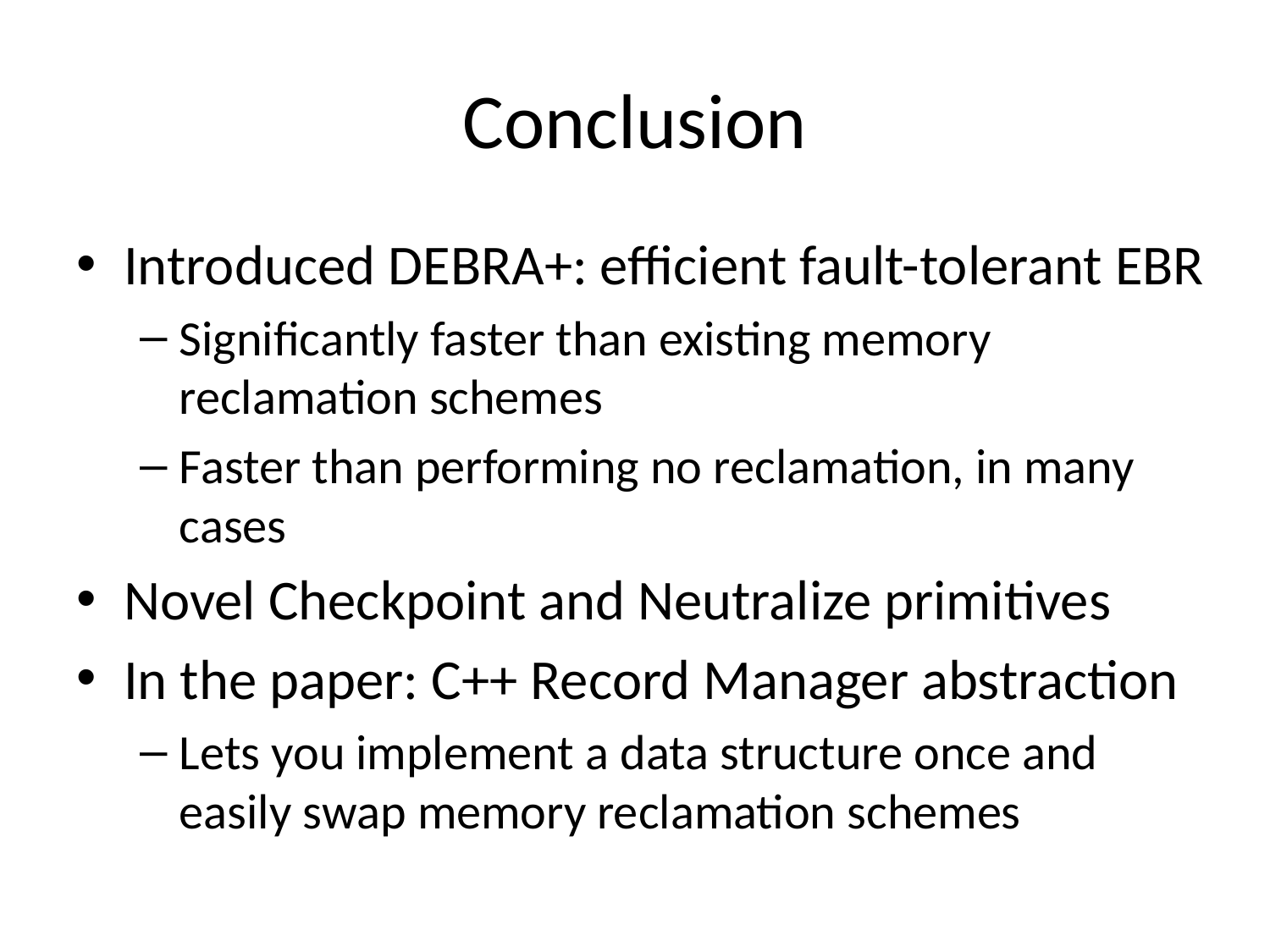

# Conclusion
Introduced DEBRA+: efficient fault-tolerant EBR
Significantly faster than existing memory reclamation schemes
Faster than performing no reclamation, in many cases
Novel Checkpoint and Neutralize primitives
In the paper: C++ Record Manager abstraction
Lets you implement a data structure once and easily swap memory reclamation schemes